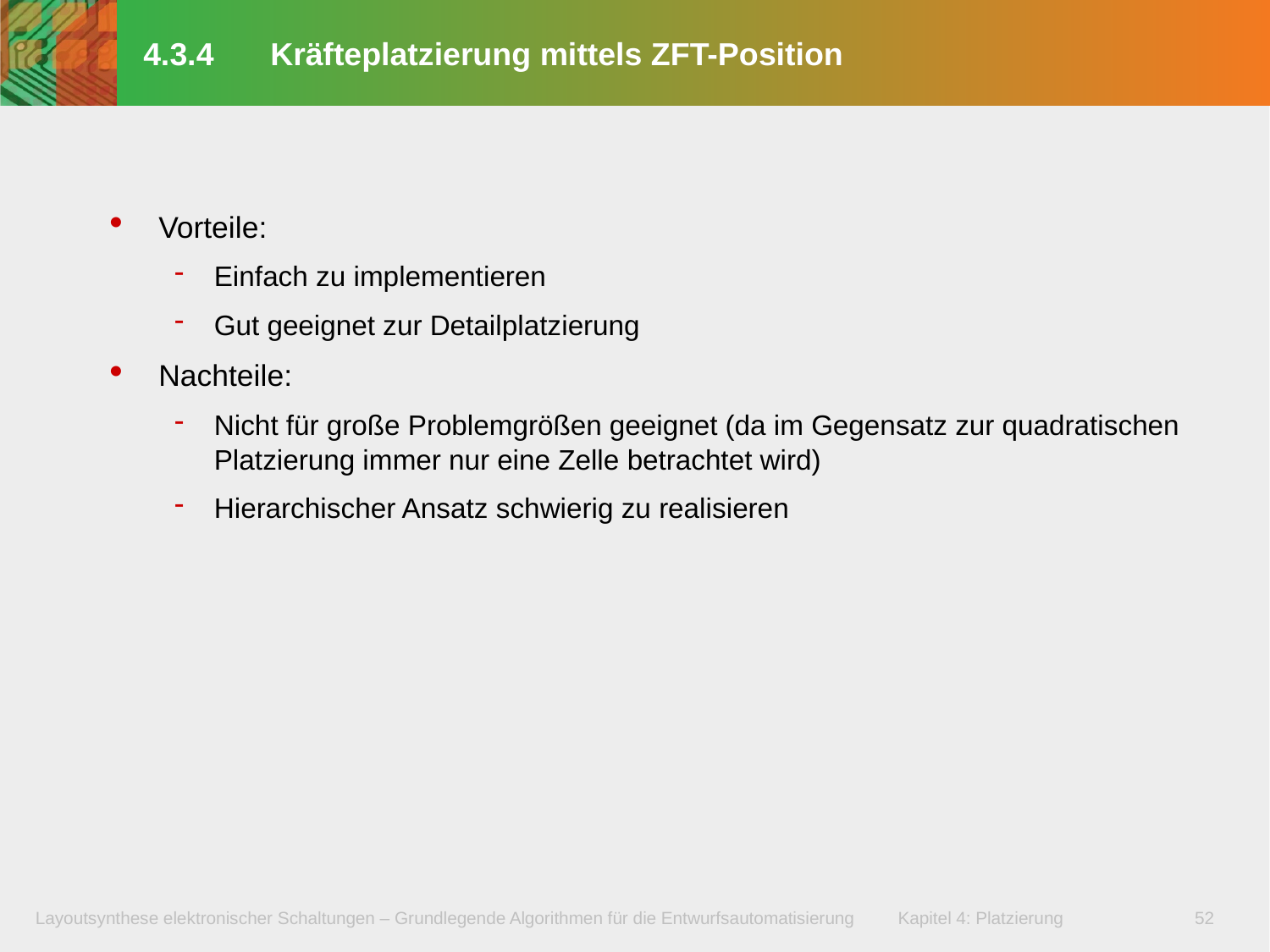

# 4.3.4	Kräfteplatzierung mittels ZFT-Position
Vorteile:
Einfach zu implementieren
Gut geeignet zur Detailplatzierung
Nachteile:
Nicht für große Problemgrößen geeignet (da im Gegensatz zur quadratischen Platzierung immer nur eine Zelle betrachtet wird)
Hierarchischer Ansatz schwierig zu realisieren